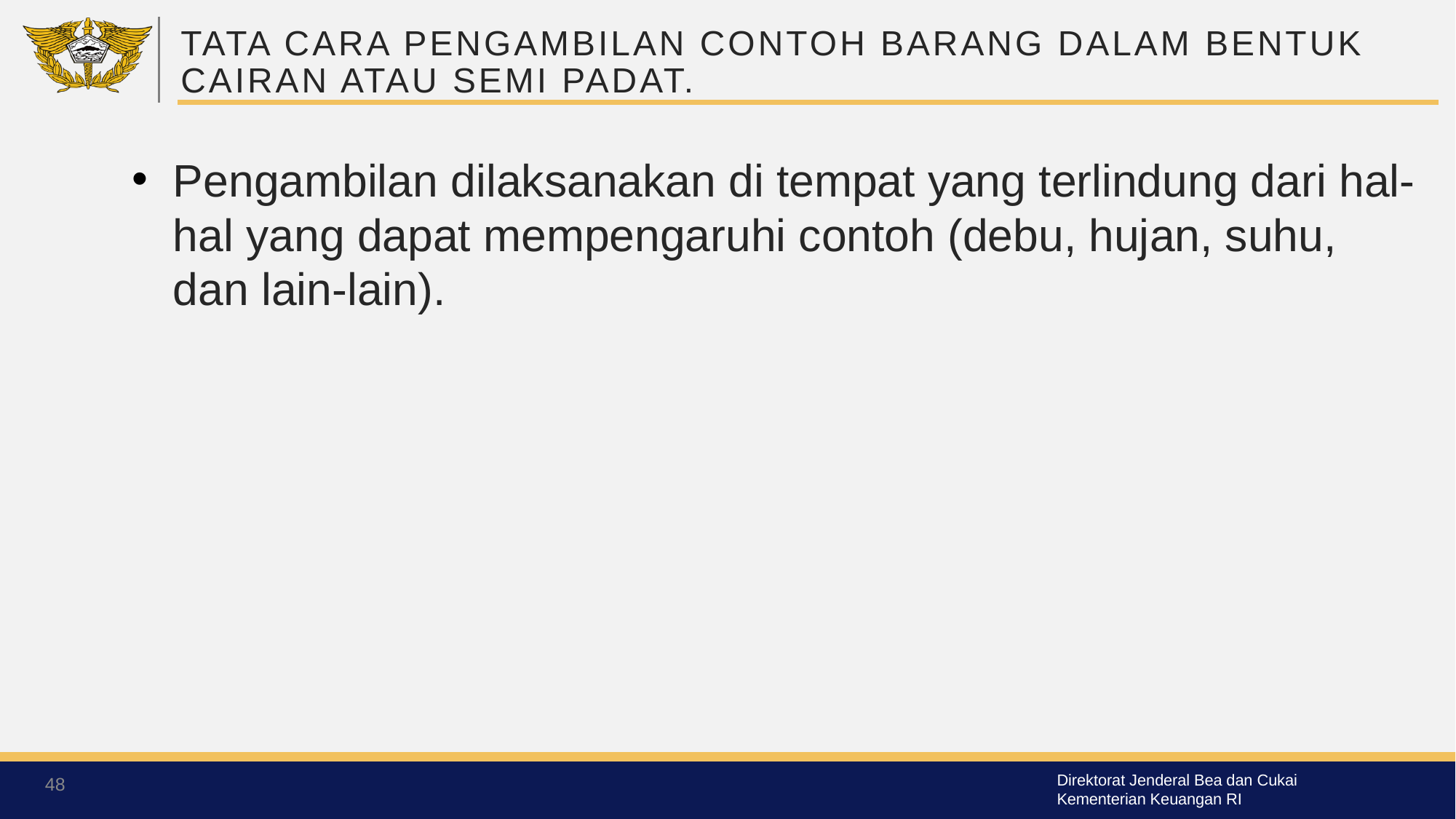

# Tata cara pengambilan Contoh Barang dalam bentuk cairan atau semi padat.
Pengambilan dilaksanakan di tempat yang terlindung dari hal-hal yang dapat mempengaruhi contoh (debu, hujan, suhu, dan lain-lain).